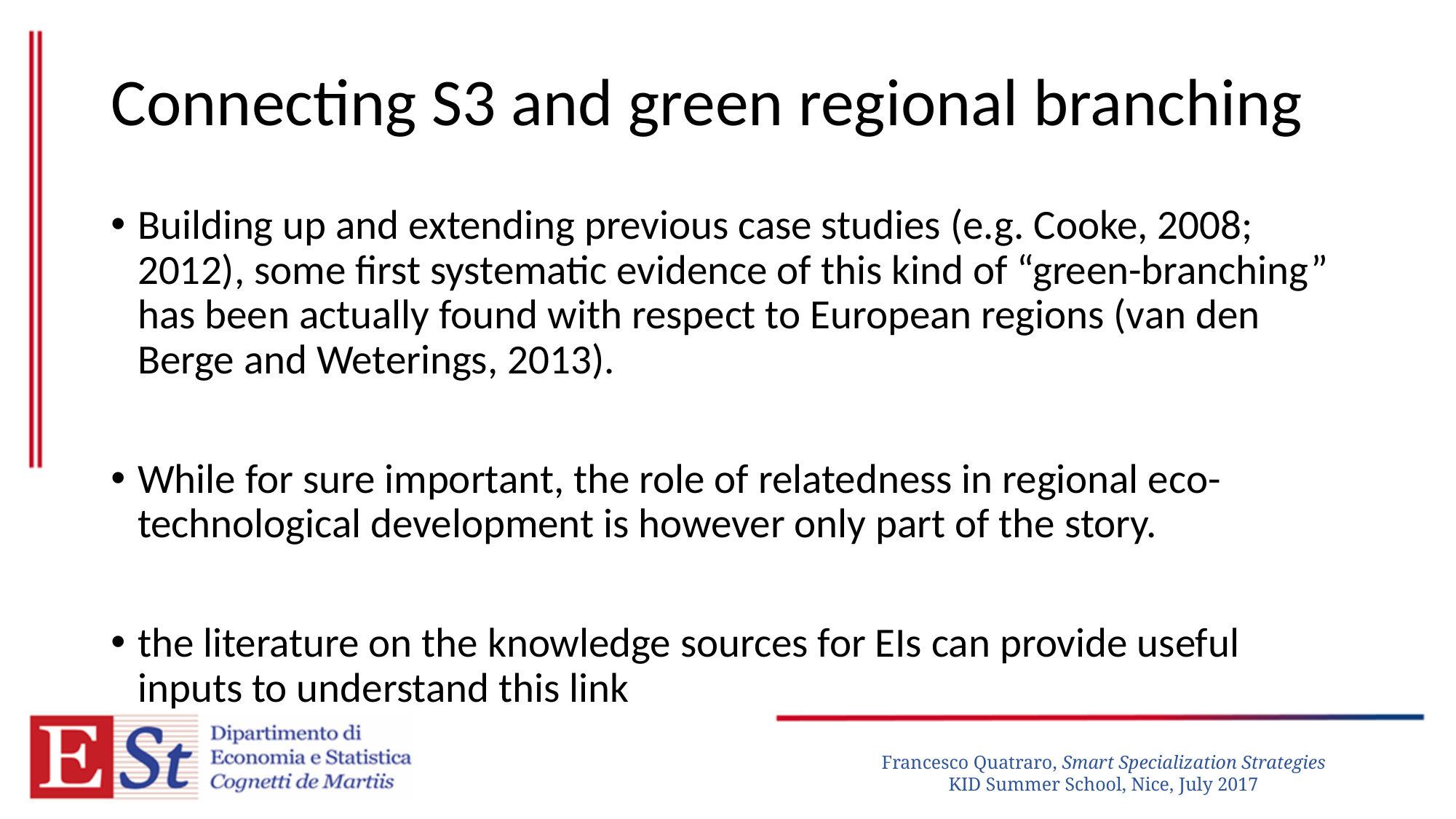

# Connecting S3 and green regional branching
Building up and extending previous case studies (e.g. Cooke, 2008; 2012), some first systematic evidence of this kind of “green-branching” has been actually found with respect to European regions (van den Berge and Weterings, 2013).

While for sure important, the role of relatedness in regional eco-technological development is however only part of the story.

the literature on the knowledge sources for EIs can provide useful inputs to understand this link